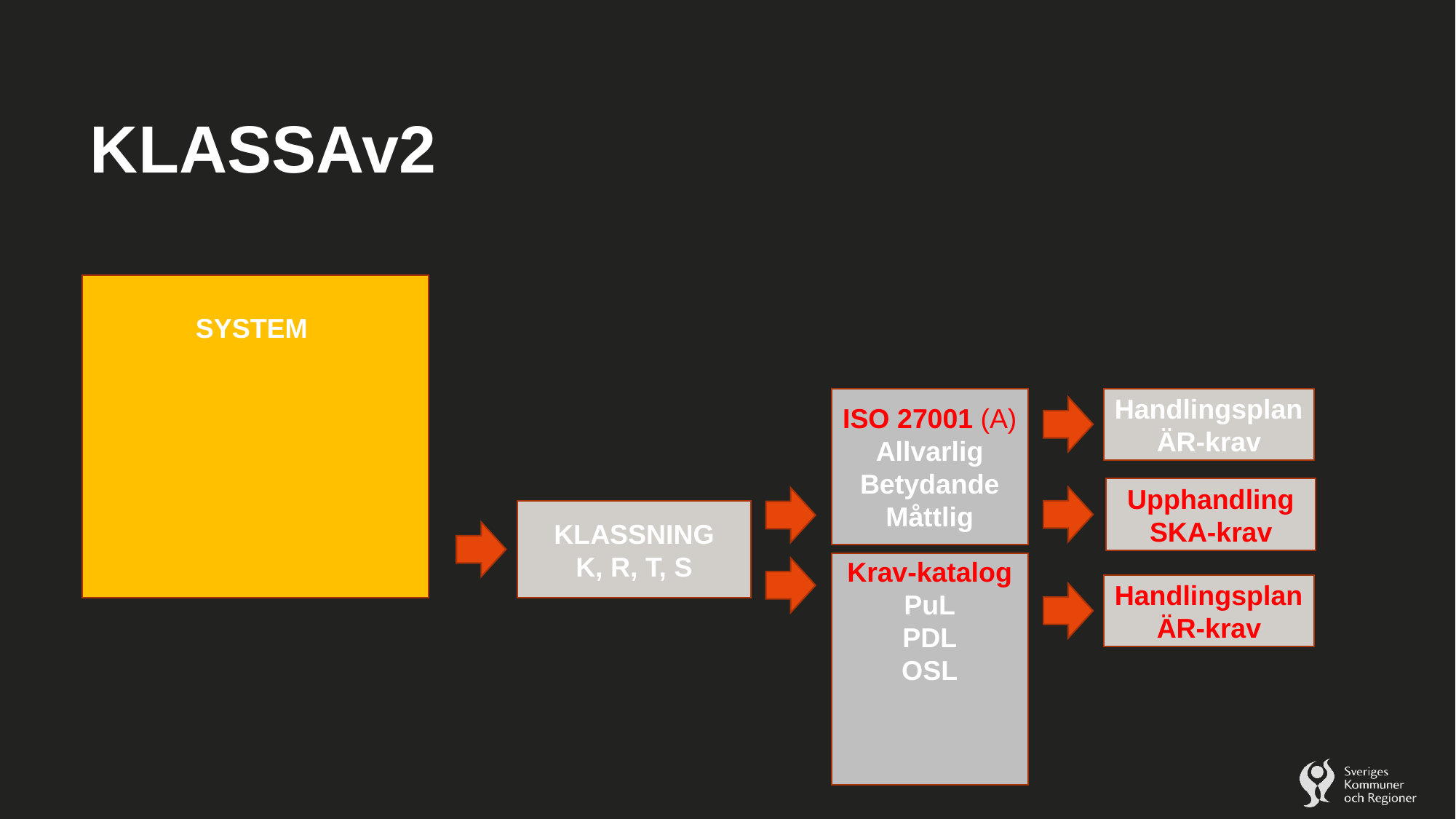

# KLASSAv2
SYSTEM

Handlingsplan
ÄR-krav
ISO 27001 (A)
Allvarlig
Betydande
Måttlig

Upphandling
SKA-krav

KLASSNING
K, R, T, S

Krav-katalog
PuL
PDL
OSL

Handlingsplan
ÄR-krav